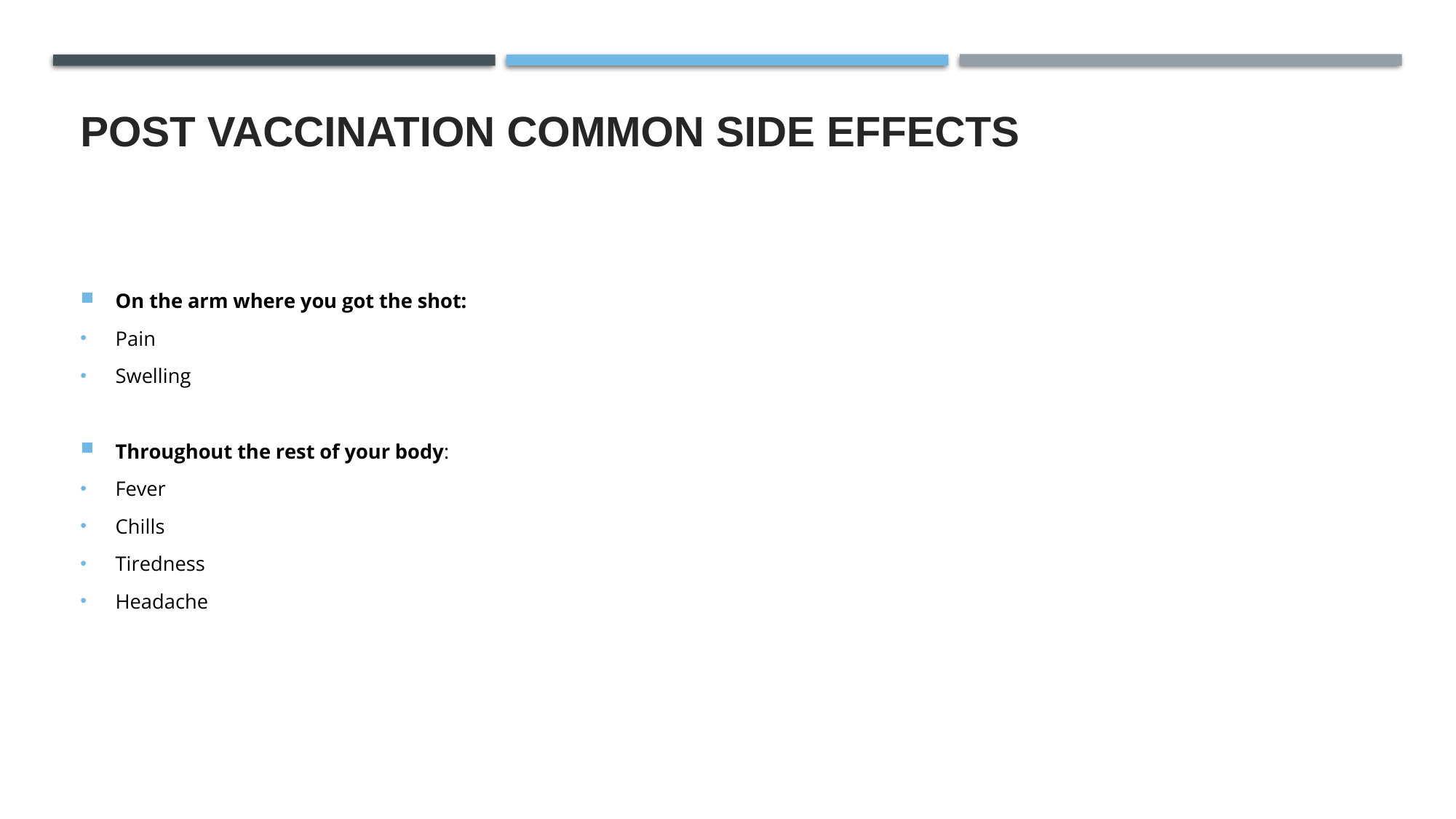

# Post vaccination common sidE EFFECTS

On the arm where you got the shot:
Pain
Swelling

Throughout the rest of your body:
Fever
Chills
Tiredness
Headache